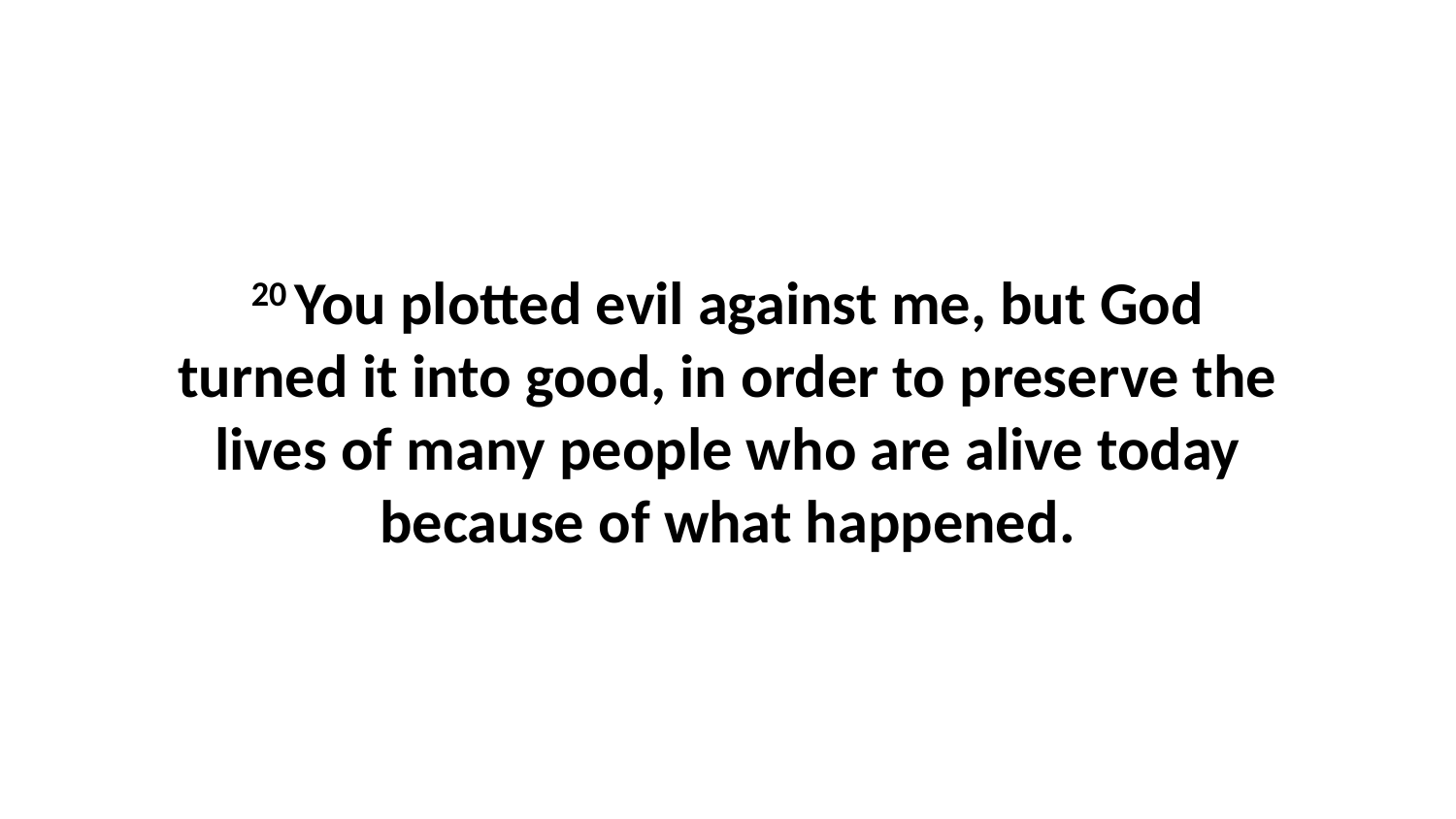

20 You plotted evil against me, but God turned it into good, in order to preserve the lives of many people who are alive today because of what happened.